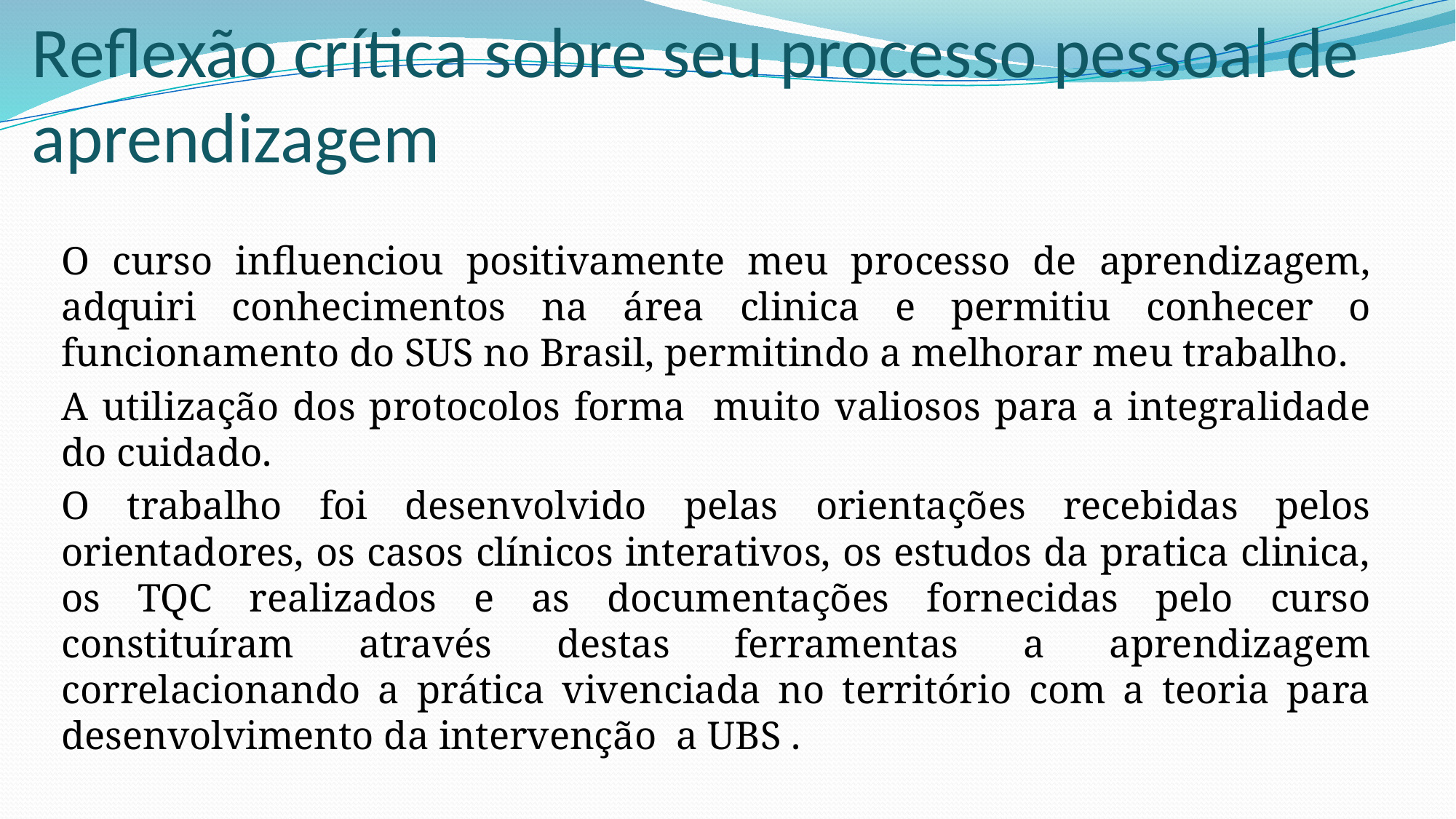

# Reflexão crítica sobre seu processo pessoal de aprendizagem
		O curso influenciou positivamente meu processo de aprendizagem, adquiri conhecimentos na área clinica e permitiu conhecer o funcionamento do SUS no Brasil, permitindo a melhorar meu trabalho.
	A utilização dos protocolos forma  muito valiosos para a integralidade do cuidado.
		O trabalho foi desenvolvido pelas orientações recebidas pelos orientadores, os casos clínicos interativos, os estudos da pratica clinica, os TQC realizados e as documentações fornecidas pelo curso constituíram através destas ferramentas a aprendizagem correlacionando a prática vivenciada no território com a teoria para desenvolvimento da intervenção  a UBS .